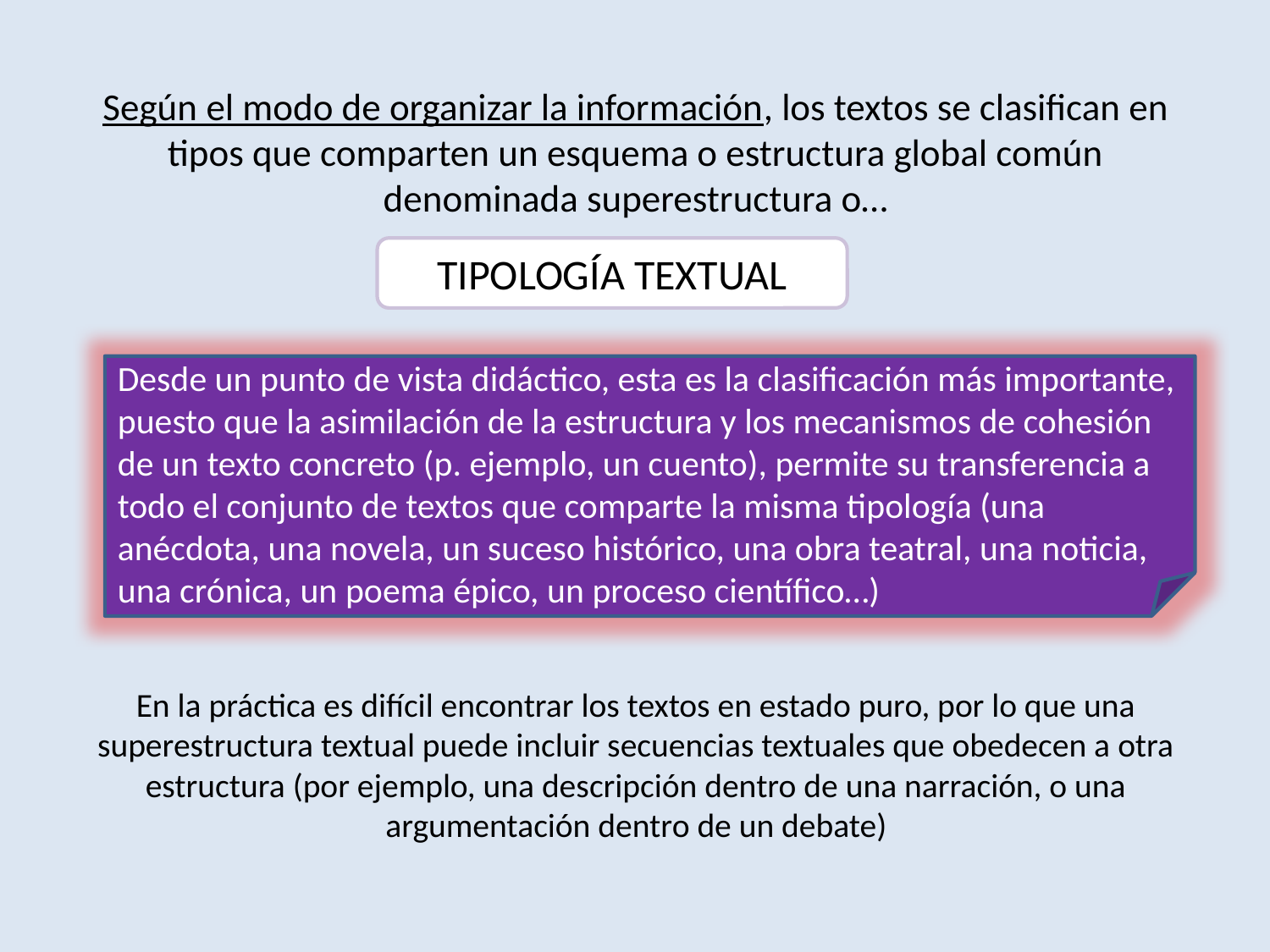

# Según el modo de organizar la información, los textos se clasifican en tipos que comparten un esquema o estructura global común denominada superestructura o…
TIPOLOGÍA TEXTUAL

En la práctica es difícil encontrar los textos en estado puro, por lo que una superestructura textual puede incluir secuencias textuales que obedecen a otra estructura (por ejemplo, una descripción dentro de una narración, o una argumentación dentro de un debate)

Desde un punto de vista didáctico, esta es la clasificación más importante, puesto que la asimilación de la estructura y los mecanismos de cohesión de un texto concreto (p. ejemplo, un cuento), permite su transferencia a todo el conjunto de textos que comparte la misma tipología (una anécdota, una novela, un suceso histórico, una obra teatral, una noticia, una crónica, un poema épico, un proceso científico…)